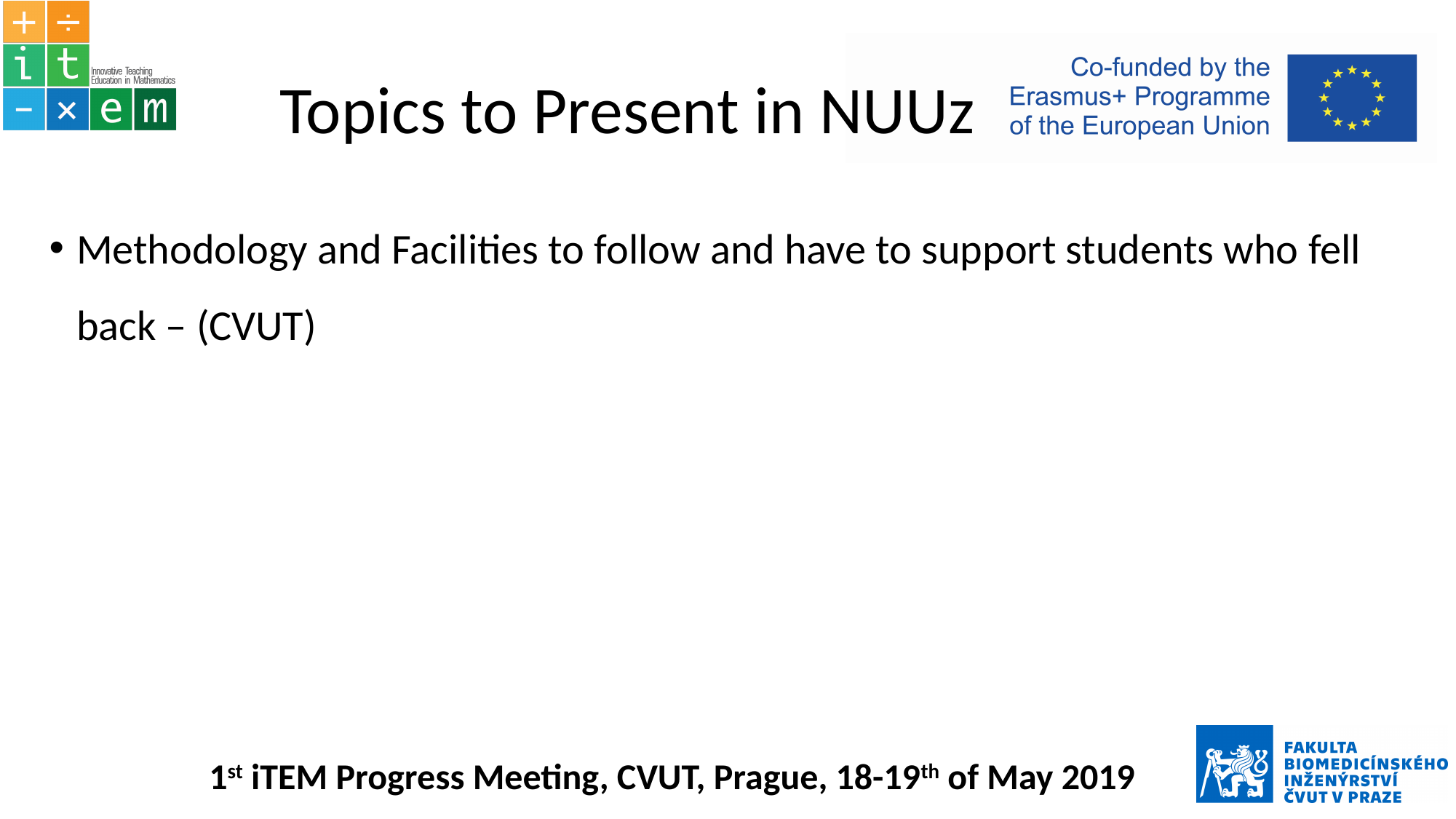

# Topics to Present in NUUz
Methodology and Facilities to follow and have to support students who fell back – (CVUT)